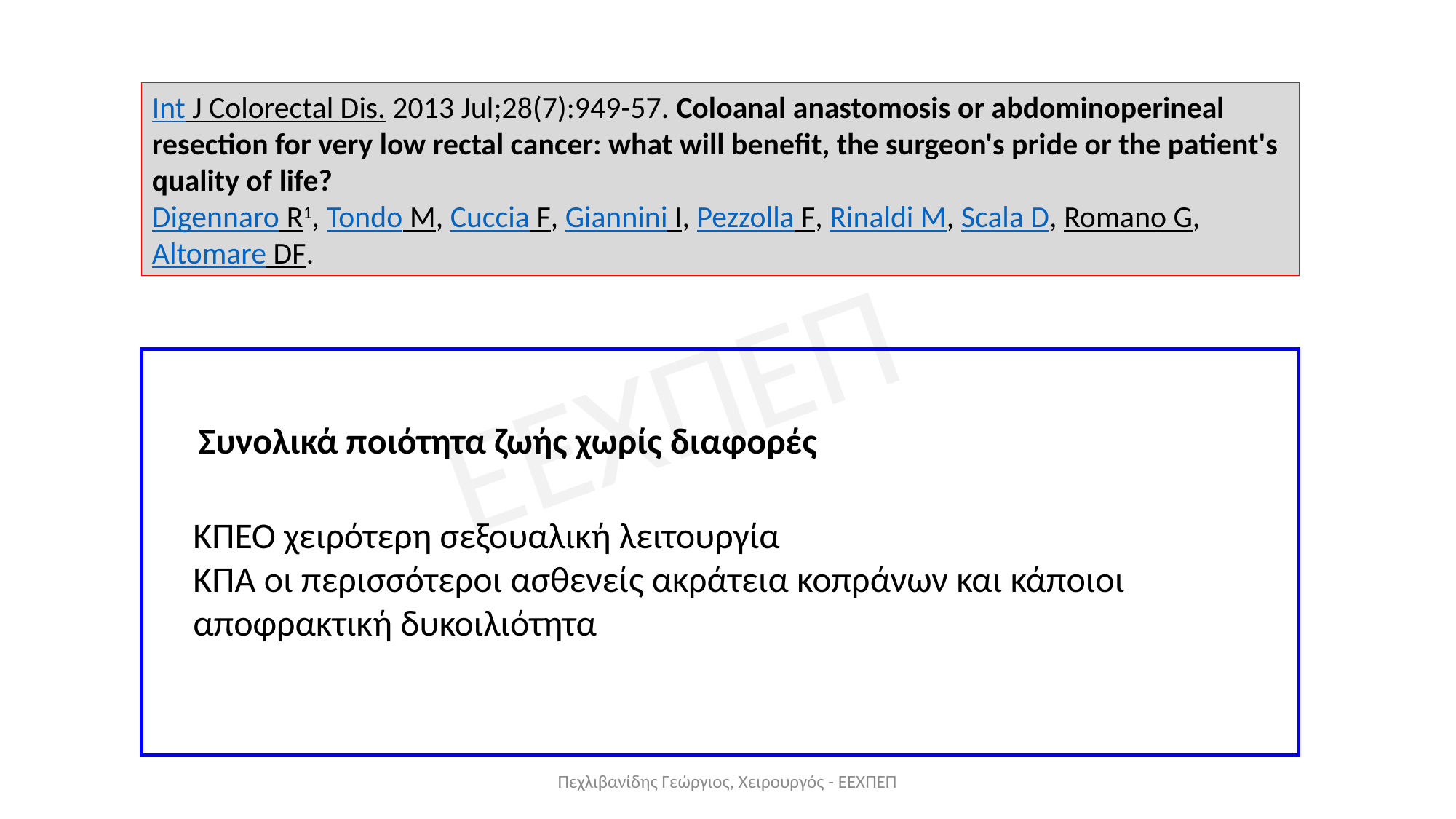

#
Int J Colorectal Dis. 2013 Jul;28(7):949-57. Coloanal anastomosis or abdominoperineal resection for very low rectal cancer: what will benefit, the surgeon's pride or the patient's quality of life?
Digennaro R1, Tondo M, Cuccia F, Giannini I, Pezzolla F, Rinaldi M, Scala D, Romano G,  Altomare DF.
 Συνολικά ποιότητα ζωής χωρίς διαφορές
ΚΠΕΟ χειρότερη σεξουαλική λειτουργία
ΚΠΑ οι περισσότεροι ασθενείς ακράτεια κοπράνων και κάποιοι αποφρακτική δυκοιλιότητα

Πεχλιβανίδης Γεώργιος, Χειρουργός - ΕΕΧΠΕΠ